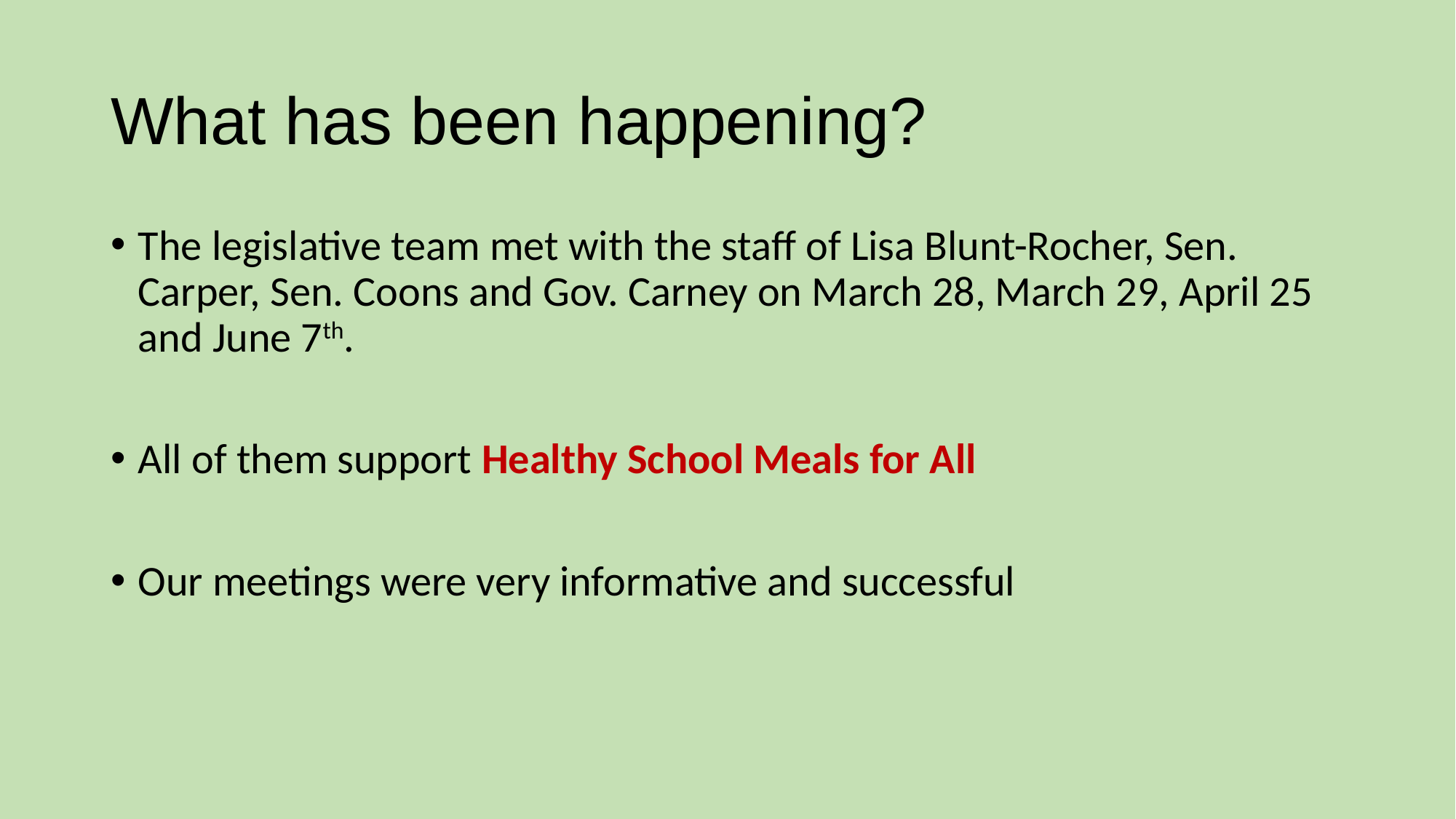

# What has been happening?
The legislative team met with the staff of Lisa Blunt-Rocher, Sen. Carper, Sen. Coons and Gov. Carney on March 28, March 29, April 25 and June 7th.

All of them support Healthy School Meals for All

Our meetings were very informative and successful